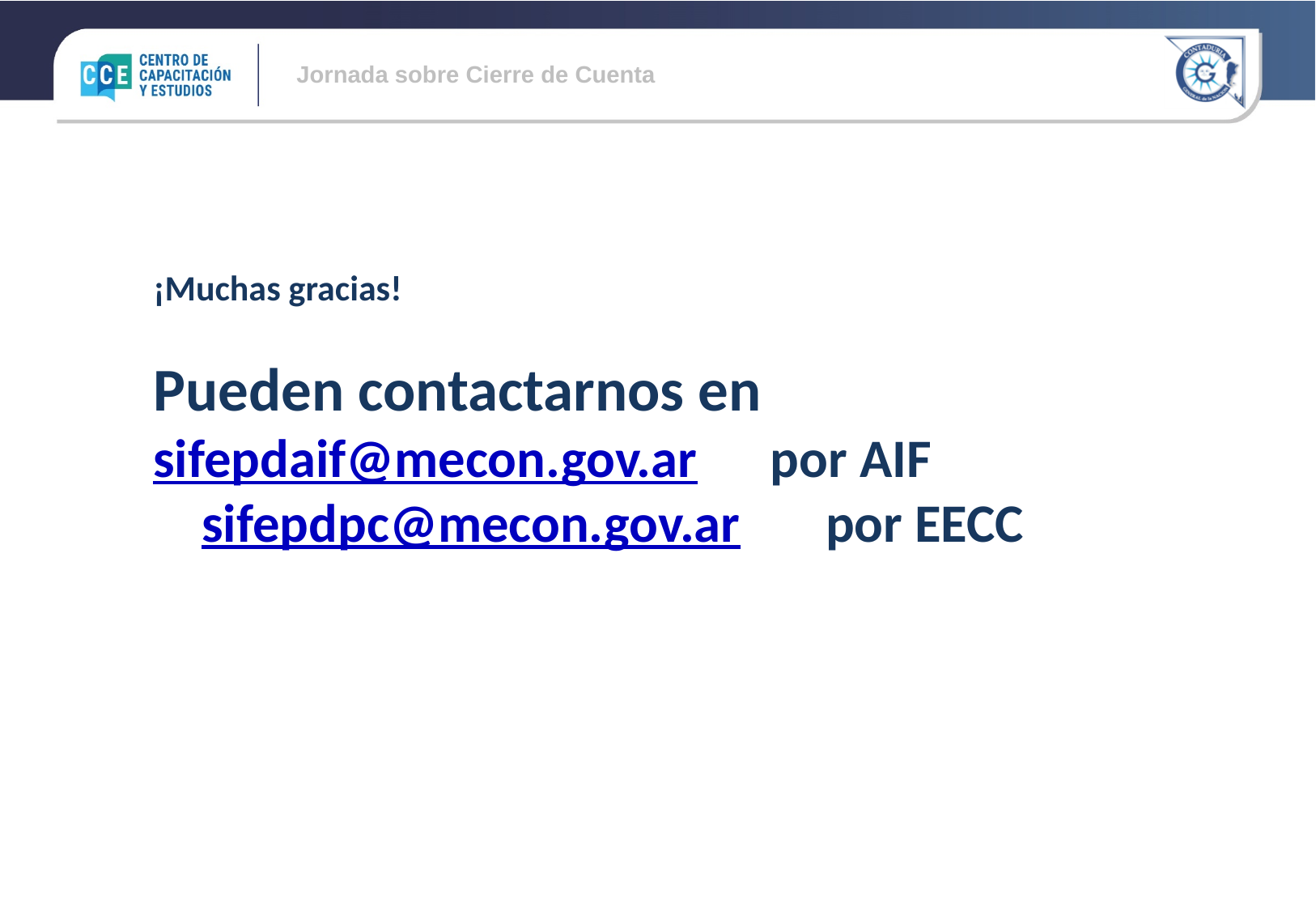

¡Muchas gracias!
Pueden contactarnos en  sifepdaif@mecon.gov.ar      por AIF
    sifepdpc@mecon.gov.ar       por EECC